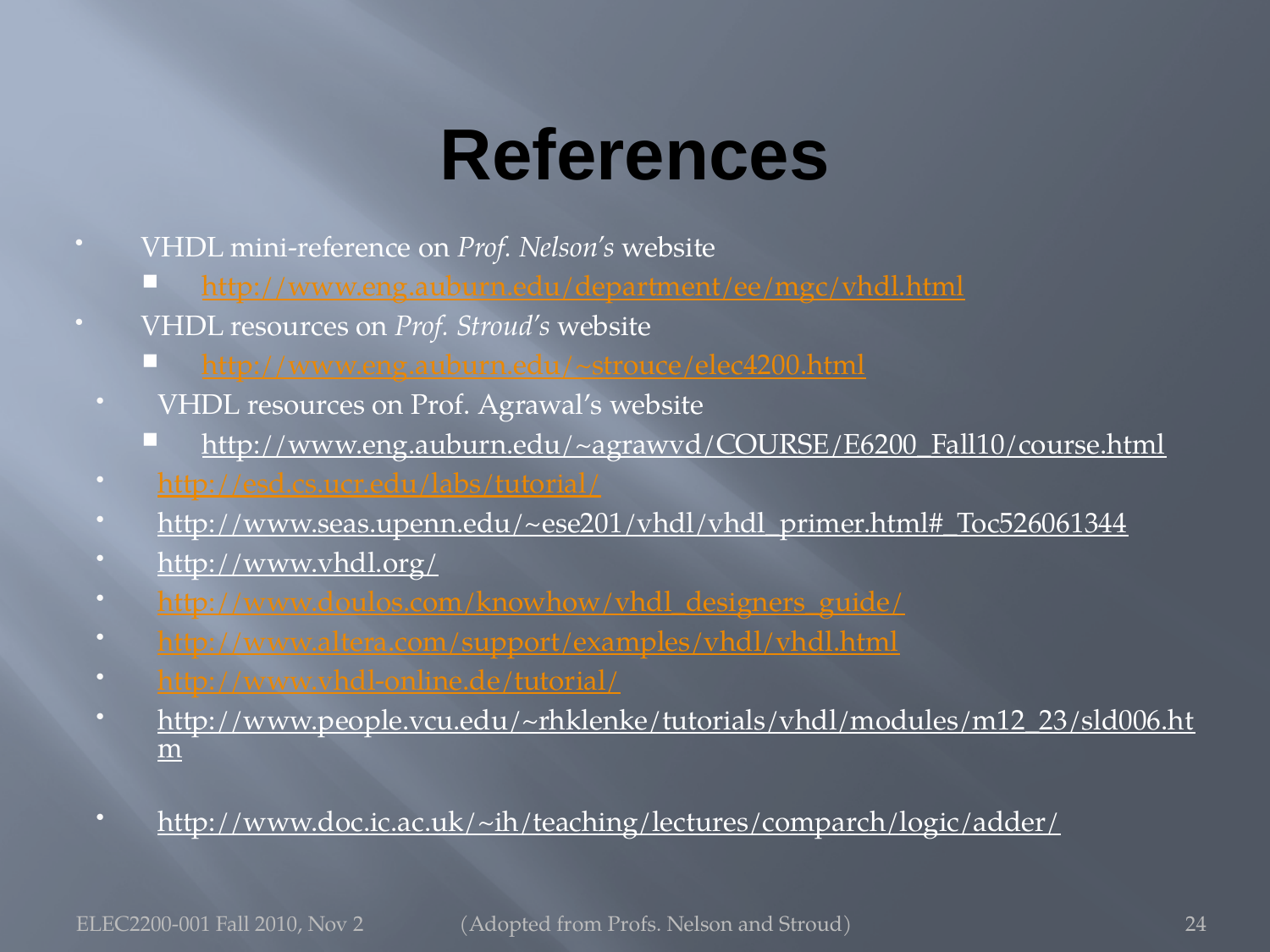

References
VHDL mini-reference on Prof. Nelson’s website
http://www.eng.auburn.edu/department/ee/mgc/vhdl.html
VHDL resources on Prof. Stroud’s website
http://www.eng.auburn.edu/~strouce/elec4200.html
VHDL resources on Prof. Agrawal’s website
http://www.eng.auburn.edu/~agrawvd/COURSE/E6200_Fall10/course.html
http://esd.cs.ucr.edu/labs/tutorial/
http://www.seas.upenn.edu/~ese201/vhdl/vhdl_primer.html#_Toc526061344
http://www.vhdl.org/
http://www.doulos.com/knowhow/vhdl_designers_guide/
http://www.altera.com/support/examples/vhdl/vhdl.html
http://www.vhdl-online.de/tutorial/
http://www.people.vcu.edu/~rhklenke/tutorials/vhdl/modules/m12_23/sld006.htm
http://www.doc.ic.ac.uk/~ih/teaching/lectures/comparch/logic/adder/

ELEC2200-001 Fall 2010, Nov 2
(Adopted from Profs. Nelson and Stroud)
24